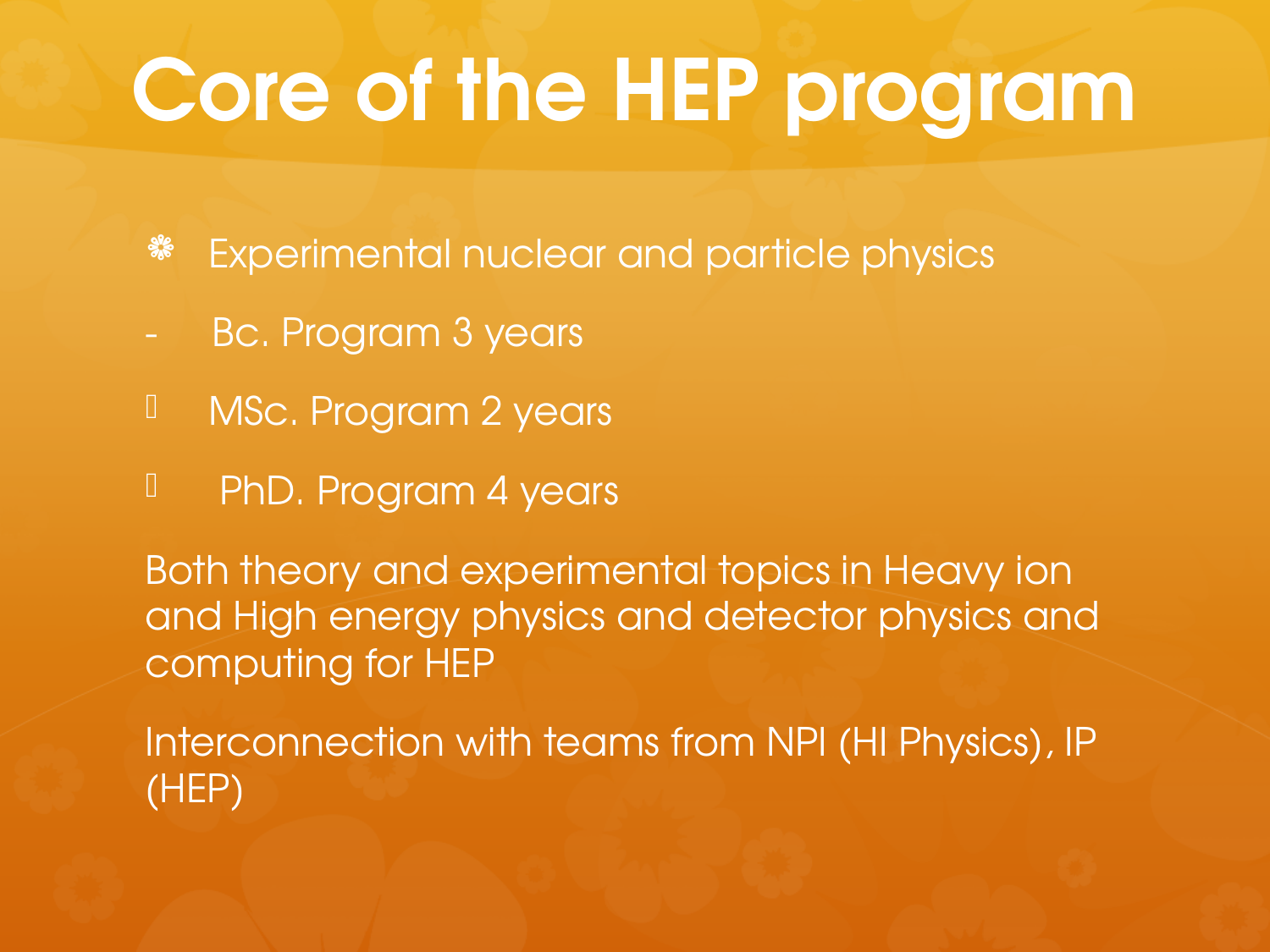

# Core of the HEP program
Experimental nuclear and particle physics
-     Bc. Program 3 years
MSc. Program 2 years
 PhD. Program 4 years
Both theory and experimental topics in Heavy ion and High energy physics and detector physics and computing for HEP
Interconnection with teams from NPI (HI Physics), IP (HEP)